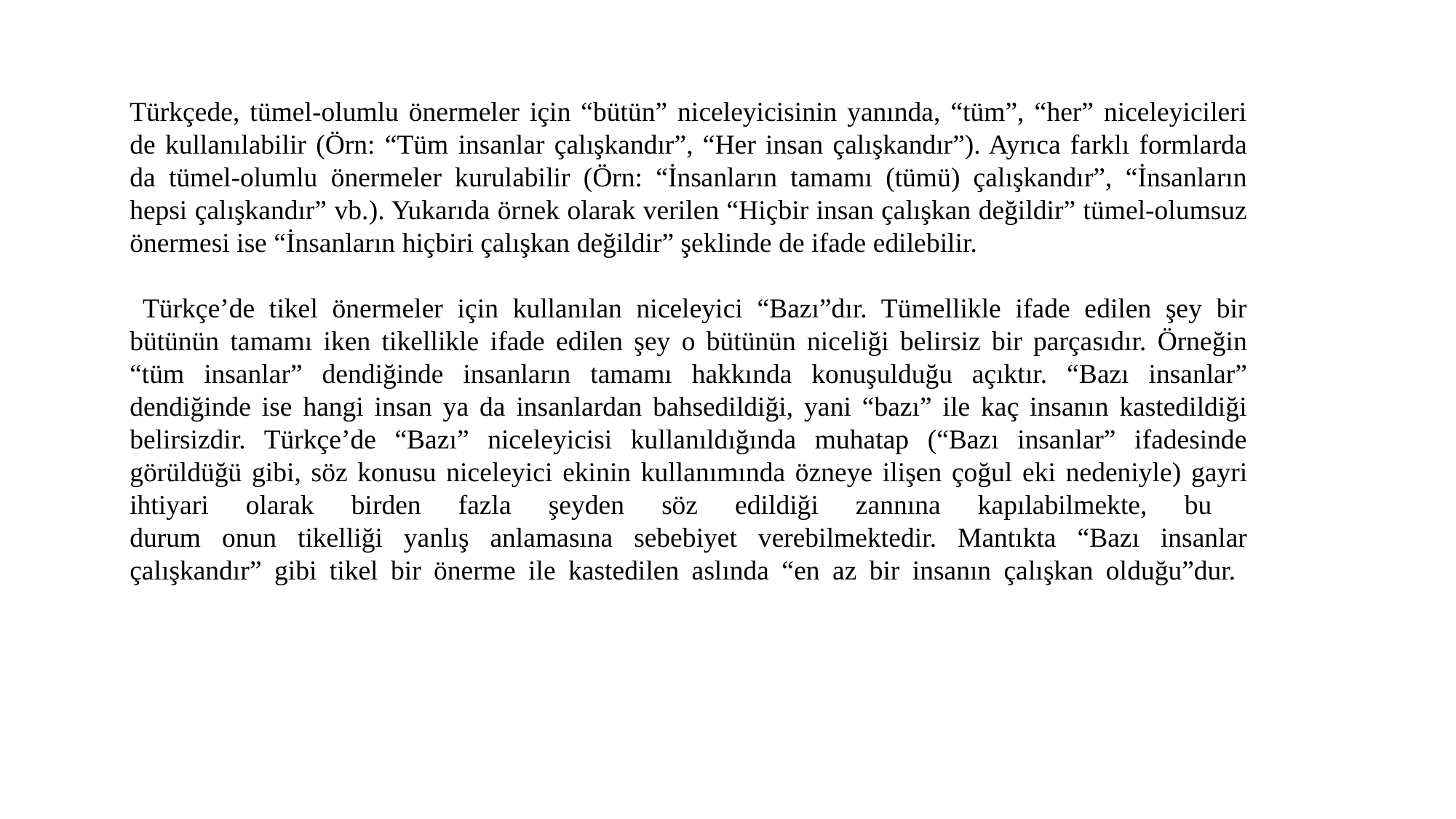

Türkçede, tümel-olumlu önermeler için “bütün” niceleyicisinin yanında, “tüm”, “her” niceleyicileri de kullanılabilir (Örn: “Tüm insanlar çalışkandır”, “Her insan çalışkandır”). Ayrıca farklı formlarda da tümel-olumlu önermeler kurulabilir (Örn: “İnsanların tamamı (tümü) çalışkandır”, “İnsanların hepsi çalışkandır” vb.). Yukarıda örnek olarak verilen “Hiçbir insan çalışkan değildir” tümel-olumsuz önermesi ise “İnsanların hiçbiri çalışkan değildir” şeklinde de ifade edilebilir.

 Türkçe’de tikel önermeler için kullanılan niceleyici “Bazı”dır. Tümellikle ifade edilen şey bir bütünün tamamı iken tikellikle ifade edilen şey o bütünün niceliği belirsiz bir parçasıdır. Örneğin “tüm insanlar” dendiğinde insanların tamamı hakkında konuşulduğu açıktır. “Bazı insanlar” dendiğinde ise hangi insan ya da insanlardan bahsedildiği, yani “bazı” ile kaç insanın kastedildiği belirsizdir. Türkçe’de “Bazı” niceleyicisi kullanıldığında muhatap (“Bazı insanlar” ifadesinde görüldüğü gibi, söz konusu niceleyici ekinin kullanımında özneye ilişen çoğul eki nedeniyle) gayri ihtiyari olarak birden fazla şeyden söz edildiği zannına kapılabilmekte, bu
durum onun tikelliği yanlış anlamasına sebebiyet verebilmektedir. Mantıkta “Bazı insanlar çalışkandır” gibi tikel bir önerme ile kastedilen aslında “en az bir insanın çalışkan olduğu”dur.